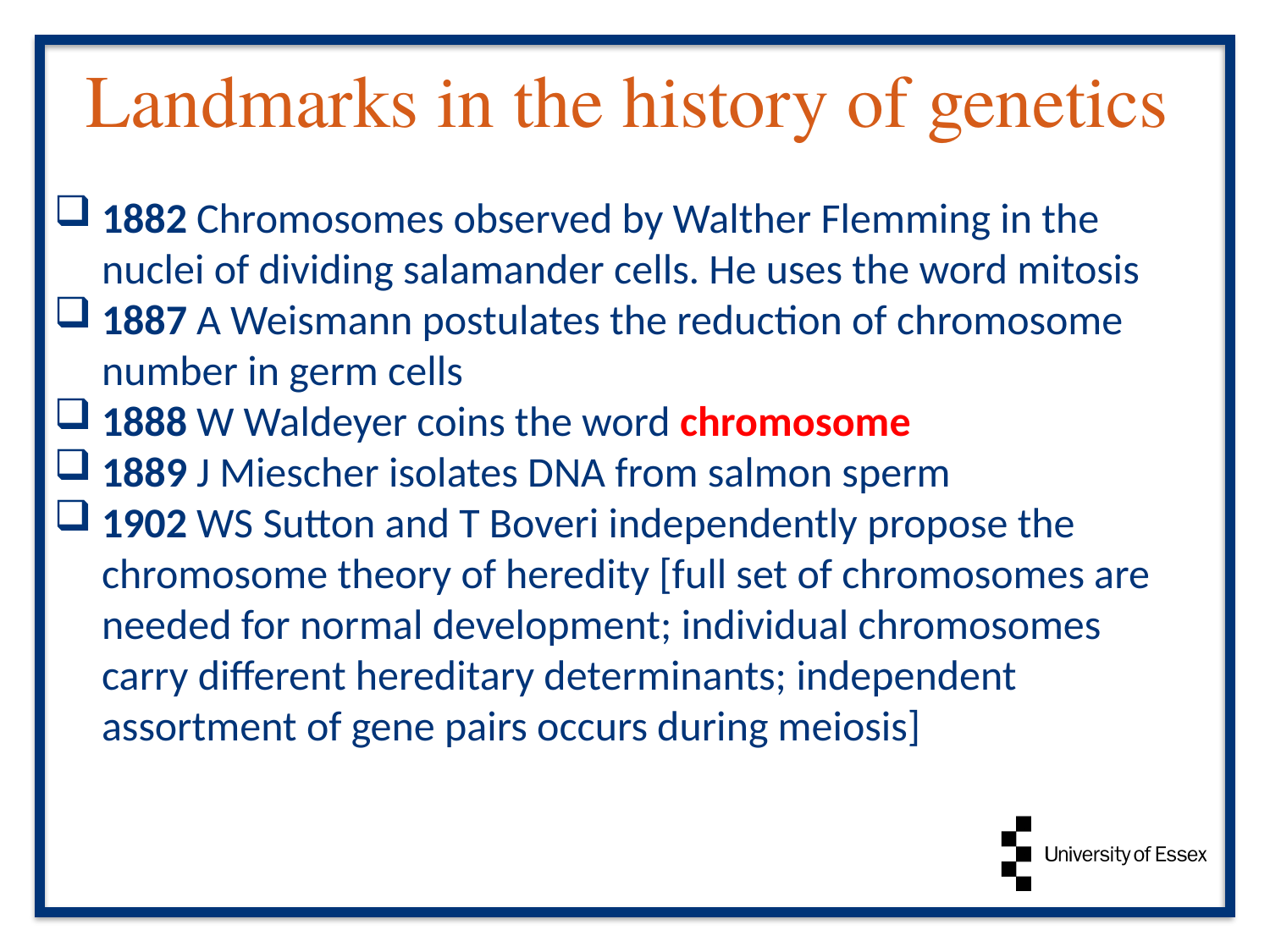

# Landmarks in the history of genetics
1882 Chromosomes observed by Walther Flemming in the nuclei of dividing salamander cells. He uses the word mitosis
1887 A Weismann postulates the reduction of chromosome number in germ cells
1888 W Waldeyer coins the word chromosome
1889 J Miescher isolates DNA from salmon sperm
1902 WS Sutton and T Boveri independently propose the chromosome theory of heredity [full set of chromosomes are needed for normal development; individual chromosomes carry different hereditary determinants; independent assortment of gene pairs occurs during meiosis]